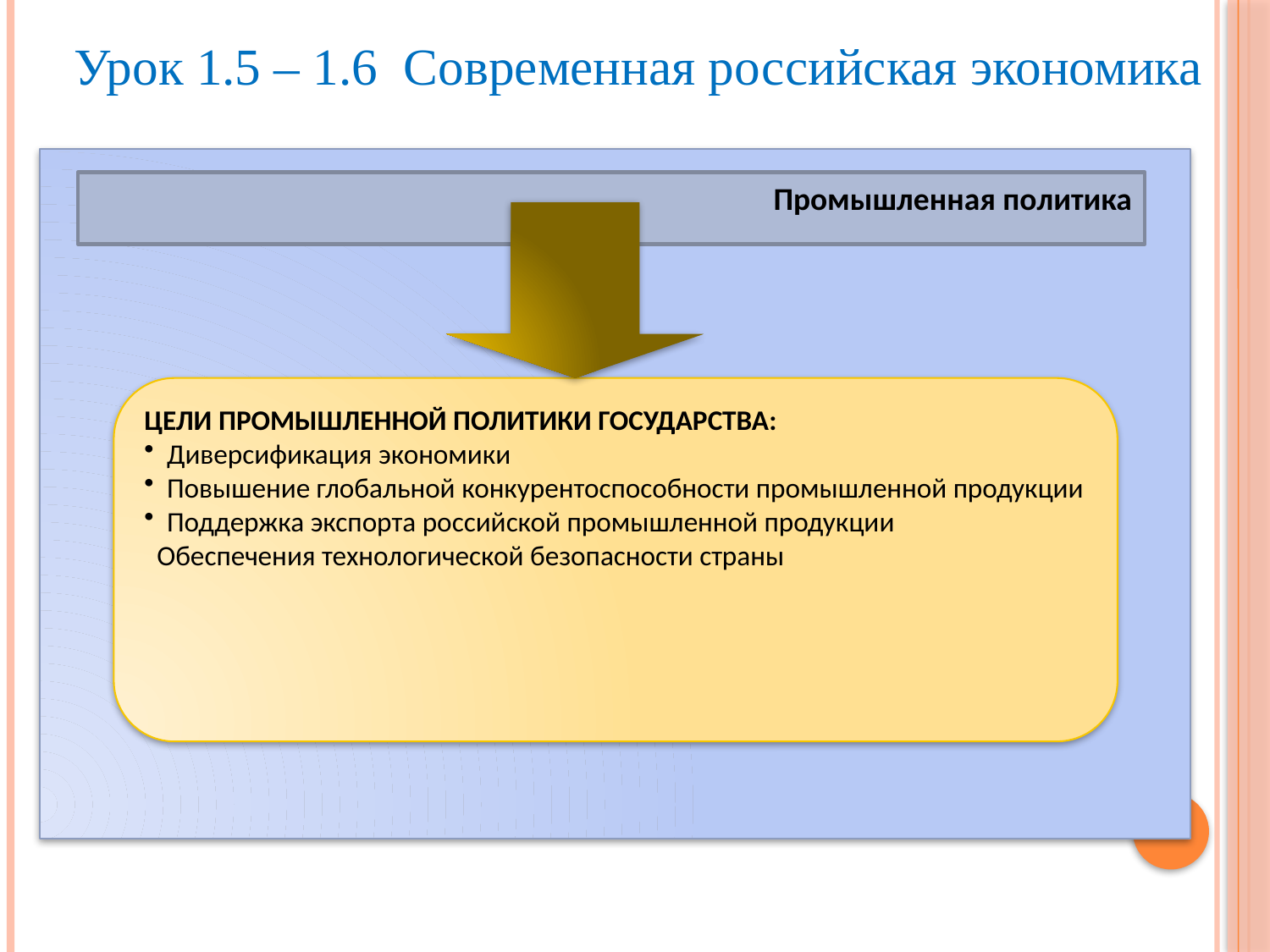

Урок 1.5 – 1.6  Современная российская экономика

Промышленная политика

ЦЕЛИ ПРОМЫШЛЕННОЙ ПОЛИТИКИ ГОСУДАРСТВА:
  Диверсификация экономики
  Повышение глобальной конкурентоспособности промышленной продукции
  Поддержка экспорта российской промышленной продукции
  Обеспечения технологической безопасности страны